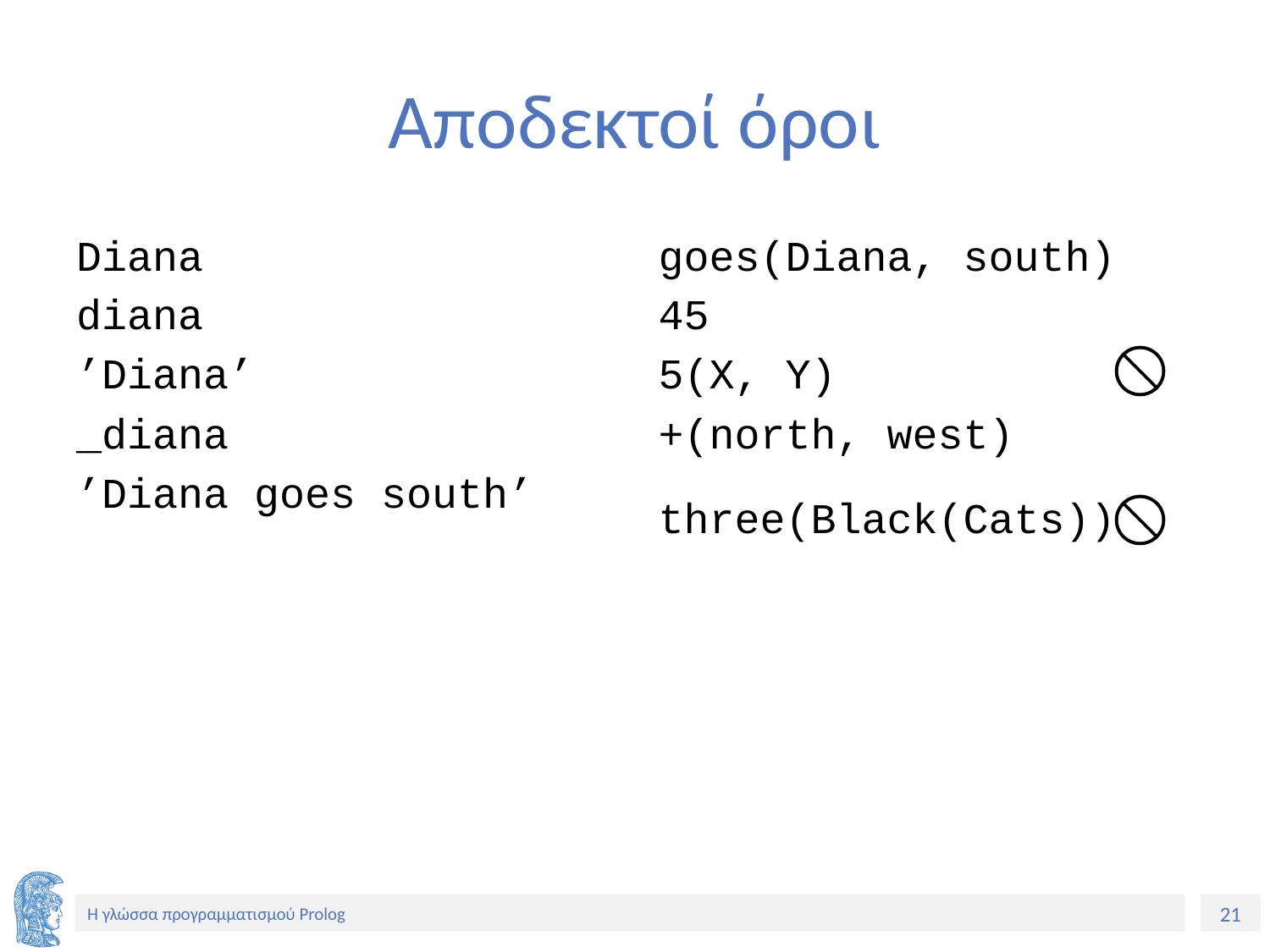

# Αποδεκτοί όροι
Diana
diana
’Diana’
_diana
’Diana goes south’
goes(Diana, south)
45
5(X, Y)
+(north, west)
three(Black(Cats))